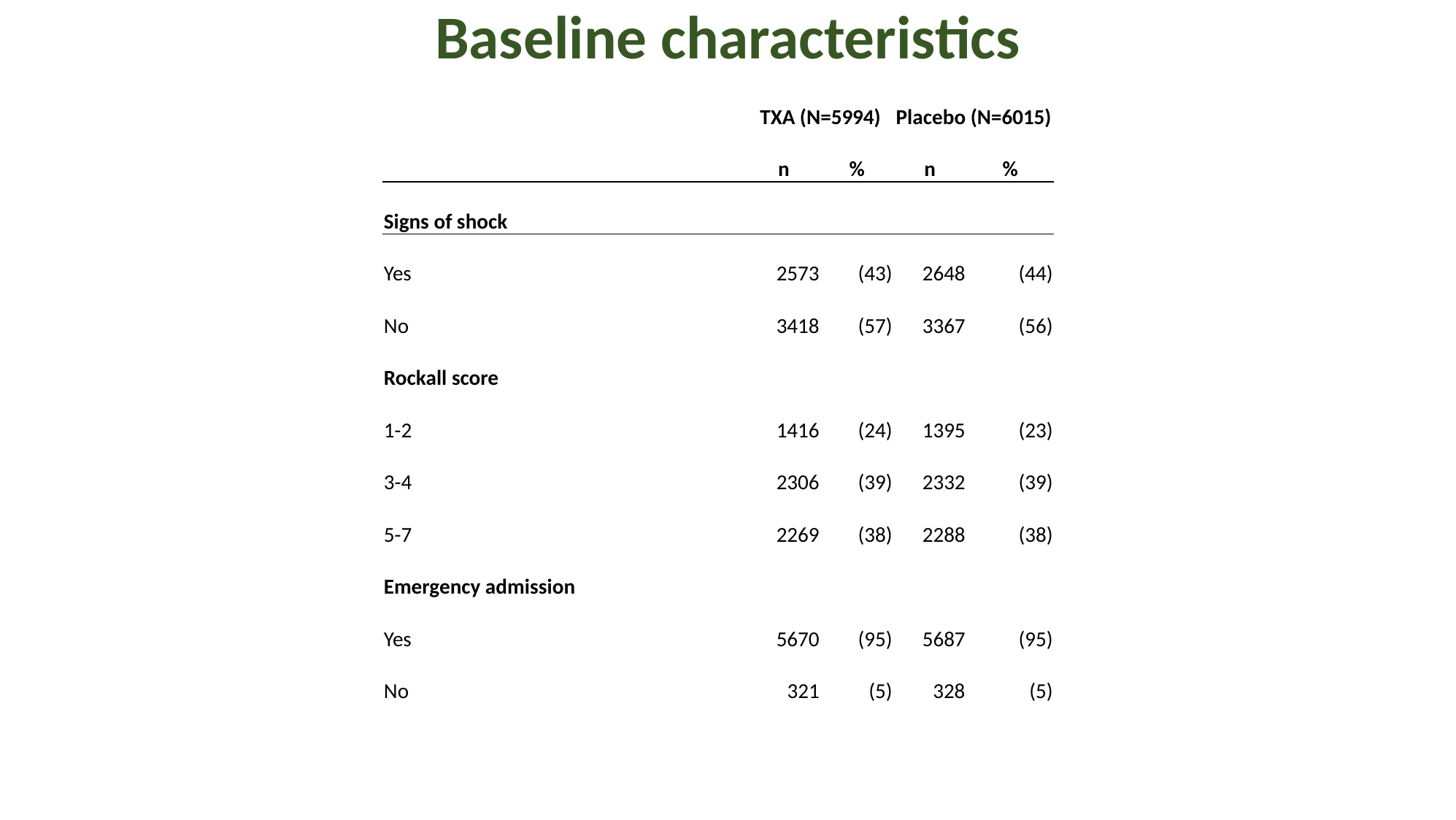

# Baseline characteristics
|  | TXA (N=5994) |  | Placebo (N=6015) |  |
| --- | --- | --- | --- | --- |
|  | n | % | n | % |
| Signs of shock |  |  |  |  |
| Yes | 2573 | (43) | 2648 | (44) |
| No | 3418 | (57) | 3367 | (56) |
| Rockall score |  |  |  |  |
| 1-2 | 1416 | (24) | 1395 | (23) |
| 3-4 | 2306 | (39) | 2332 | (39) |
| 5-7 | 2269 | (38) | 2288 | (38) |
| Emergency admission |  |  |  |  |
| Yes | 5670 | (95) | 5687 | (95) |
| No | 321 | (5) | 328 | (5) |